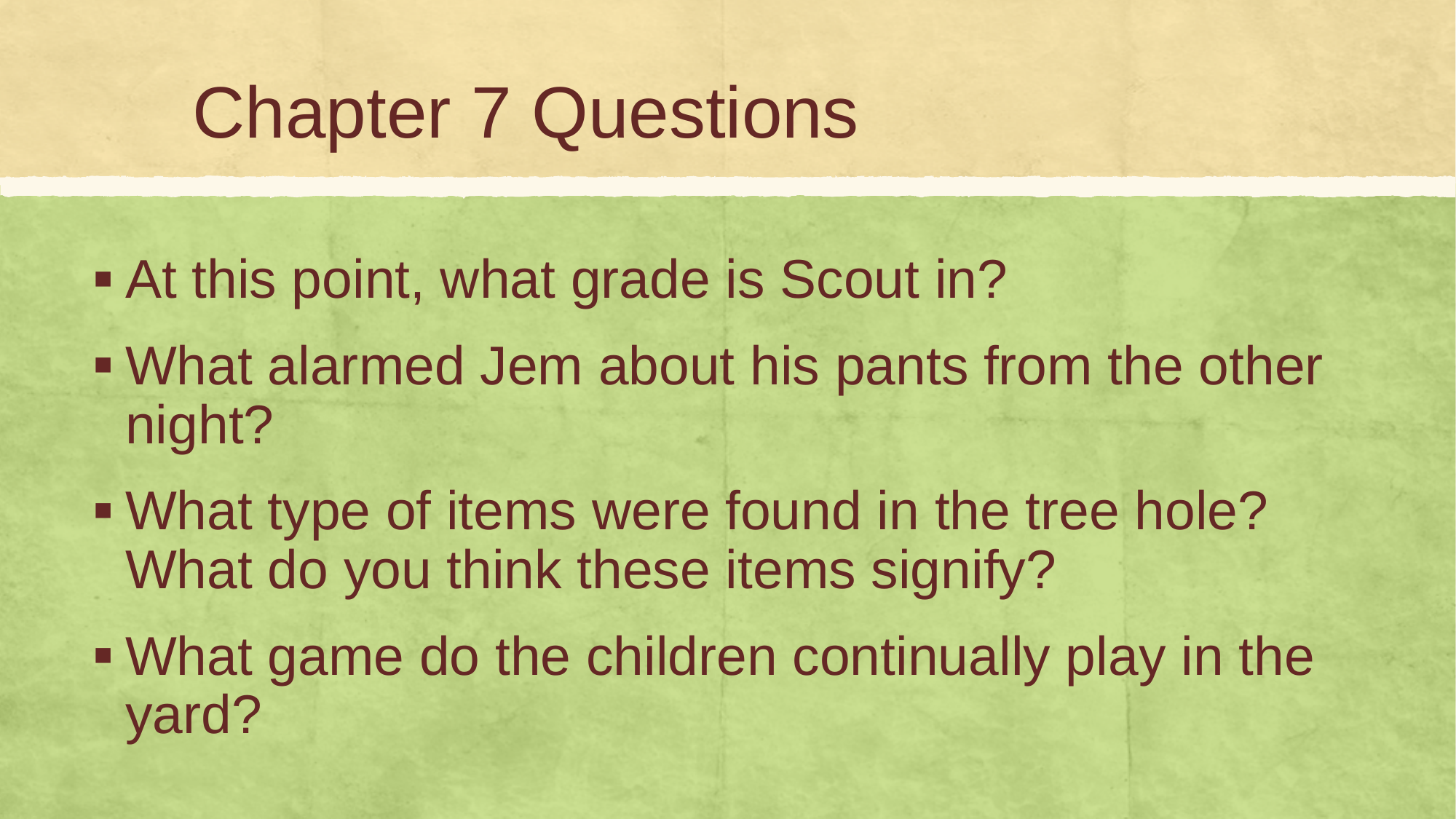

# Chapter 7 Questions
At this point, what grade is Scout in?
What alarmed Jem about his pants from the other night?
What type of items were found in the tree hole? What do you think these items signify?
What game do the children continually play in the yard?